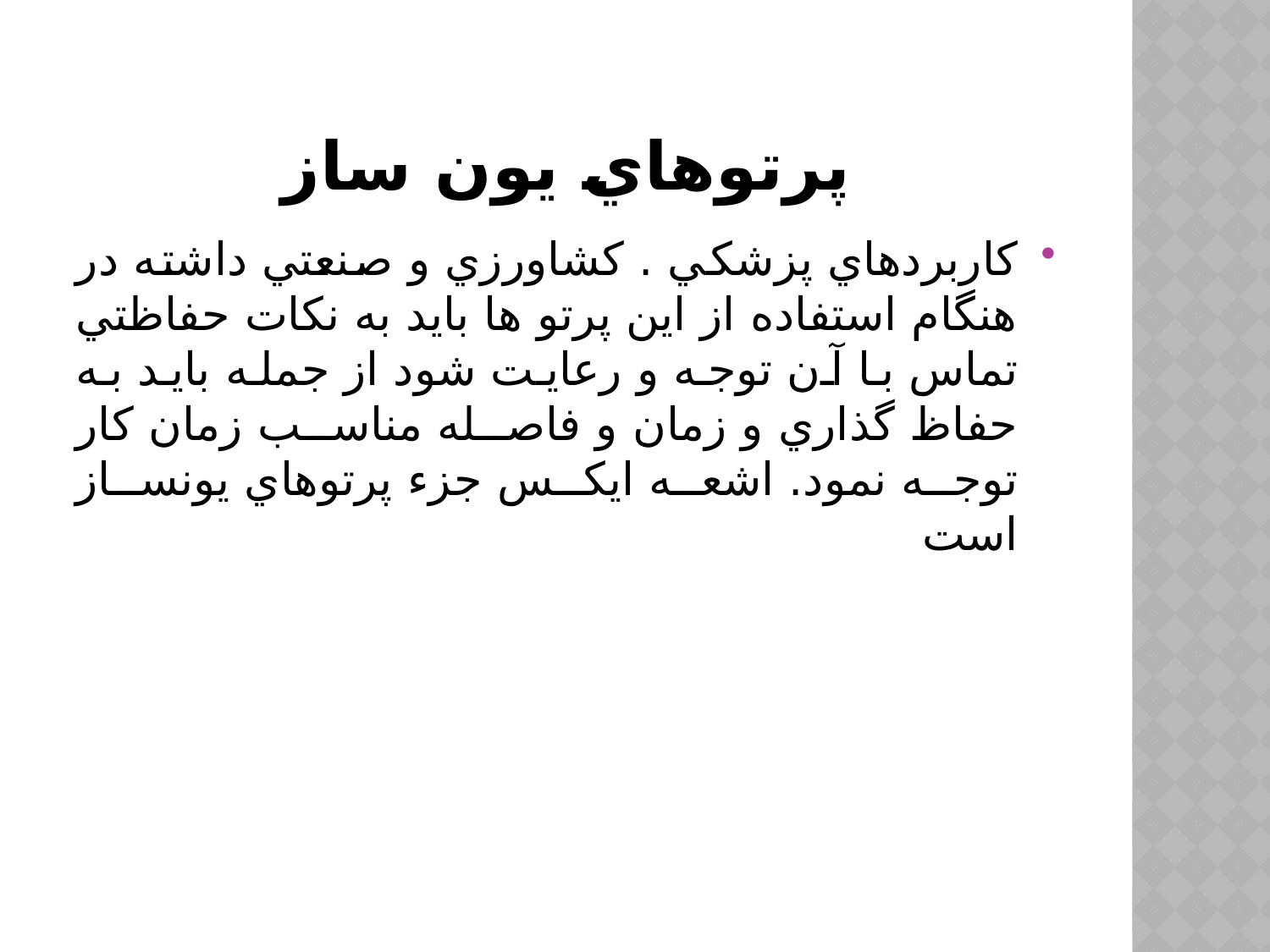

# پرتوهاي يون ساز
كاربردهاي پزشكي . كشاورزي و صنعتي داشته در هنگام استفاده از اين پرتو ها بايد به نكات حفاظتي تماس با آن توجه و رعايت شود از جمله بايد به حفاظ گذاري و زمان و فاصله مناسب زمان كار توجه نمود. اشعه ايكس جزء پرتوهاي يونساز است